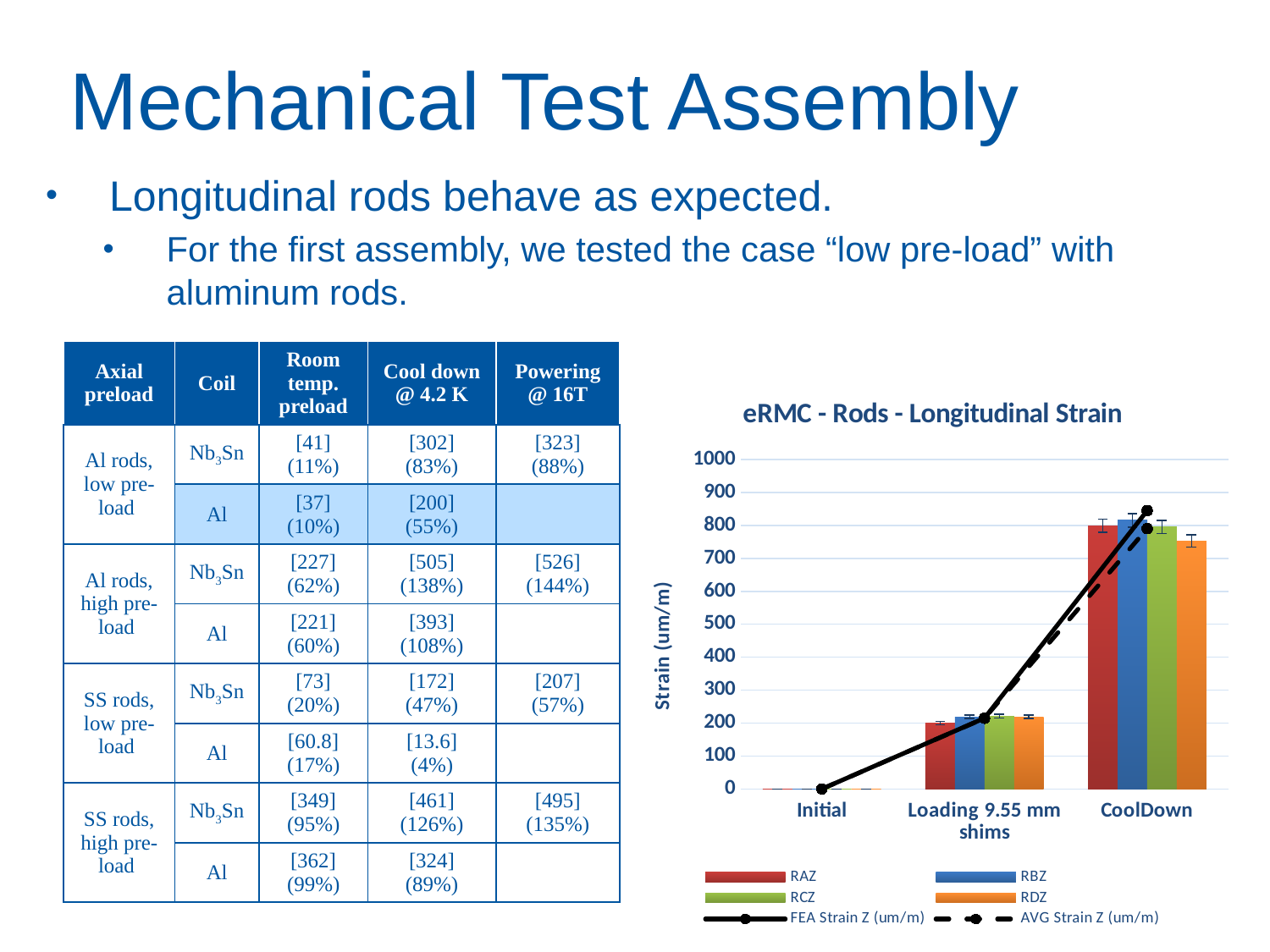

# Mechanical Test Assembly
Longitudinal rods behave as expected.
For the first assembly, we tested the case “low pre-load” with aluminum rods.
| Axial preload | Coil | Room temp. preload | Cool down @ 4.2 K | Powering @ 16T |
| --- | --- | --- | --- | --- |
| Al rods, low pre-load | Nb3Sn | [41] (11%) | [302] (83%) | [323] (88%) |
|  | Al | [37] (10%) | [200] (55%) |  |
| Al rods, high pre-load | Nb3Sn | [227] (62%) | [505] (138%) | [526] (144%) |
|  | Al | [221] (60%) | [393] (108%) |  |
| SS rods, low pre-load | Nb3Sn | [73] (20%) | [172] (47%) | [207] (57%) |
|  | Al | [60.8] (17%) | [13.6] (4%) |  |
| SS rods, high pre-load | Nb3Sn | [349] (95%) | [461] (126%) | [495] (135%) |
|  | Al | [362] (99%) | [324] (89%) |  |

### Chart: eRMC - Rods - Longitudinal Strain

| Category | RAZ | RBZ | RCZ | RDZ | FEA Strain Z (um/m) | AVG Strain Z (um/m) |
|---|---|---|---|---|---|---|
| Initial | 0.0 | 0.0 | 0.0 | 0.0 | 0.0 | 0.0 |
| Loading 9.55 mm shims | 200.0 | 219.0 | 221.0 | 219.0 | 215.0 | 214.75 |
| CoolDown | 799.4250000000001 | 815.32 | 794.75 | 752.6750000000001 | 845.0 | 790.5425 |